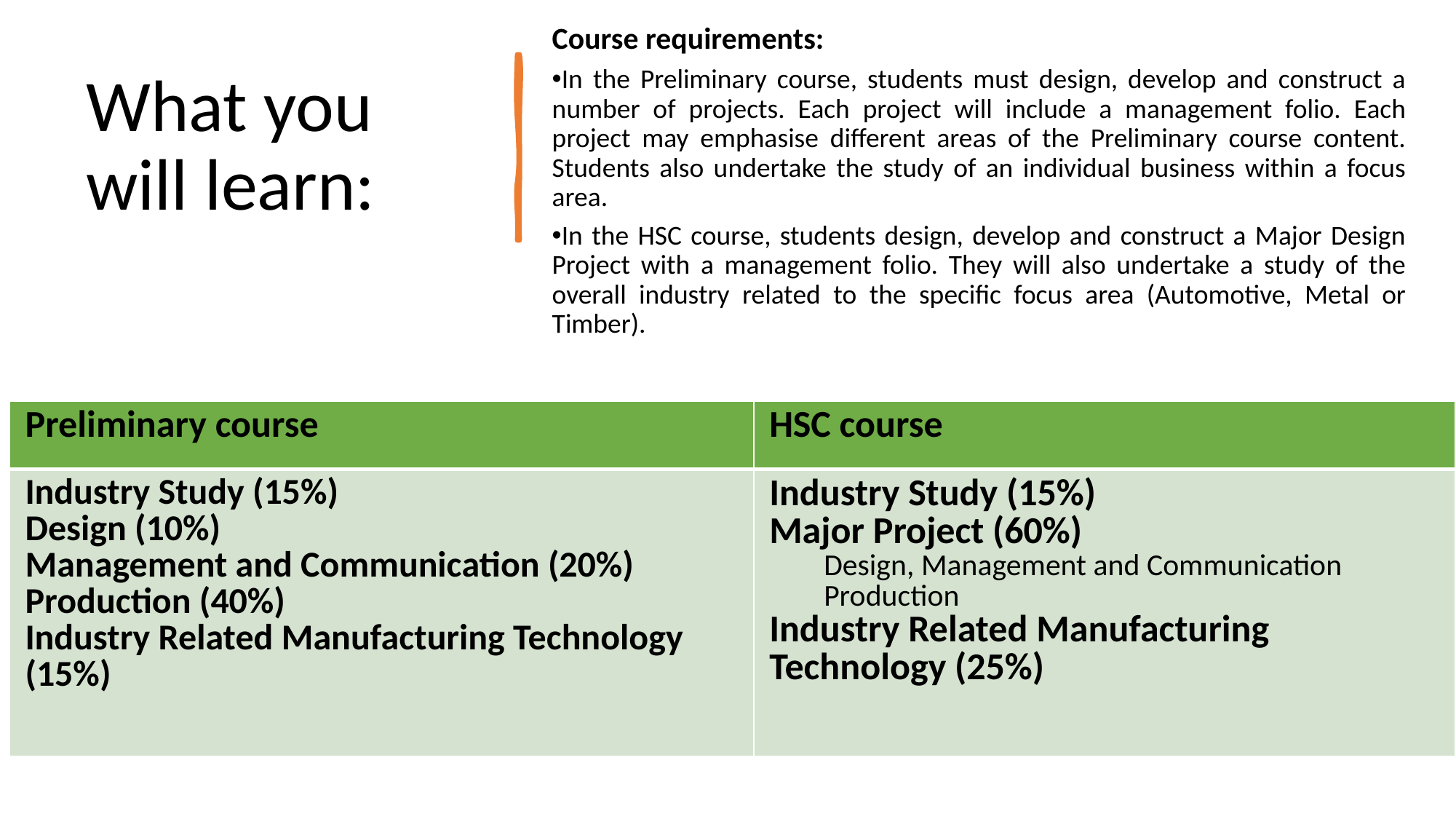

Course requirements:
In the Preliminary course, students must design, develop and construct a number of projects. Each project will include a management folio. Each project may emphasise different areas of the Preliminary course content. Students also undertake the study of an individual business within a focus area.
In the HSC course, students design, develop and construct a Major Design Project with a management folio. They will also undertake a study of the overall industry related to the specific focus area (Automotive, Metal or Timber).

# What you will learn:

| Preliminary course | HSC course |
| --- | --- |
| Industry Study (15%) Design (10%) Management and Communication (20%) Production (40%) Industry Related Manufacturing Technology (15%) | Industry Study (15%) Major Project (60%) Design, Management and Communication Production Industry Related Manufacturing Technology (25%) |